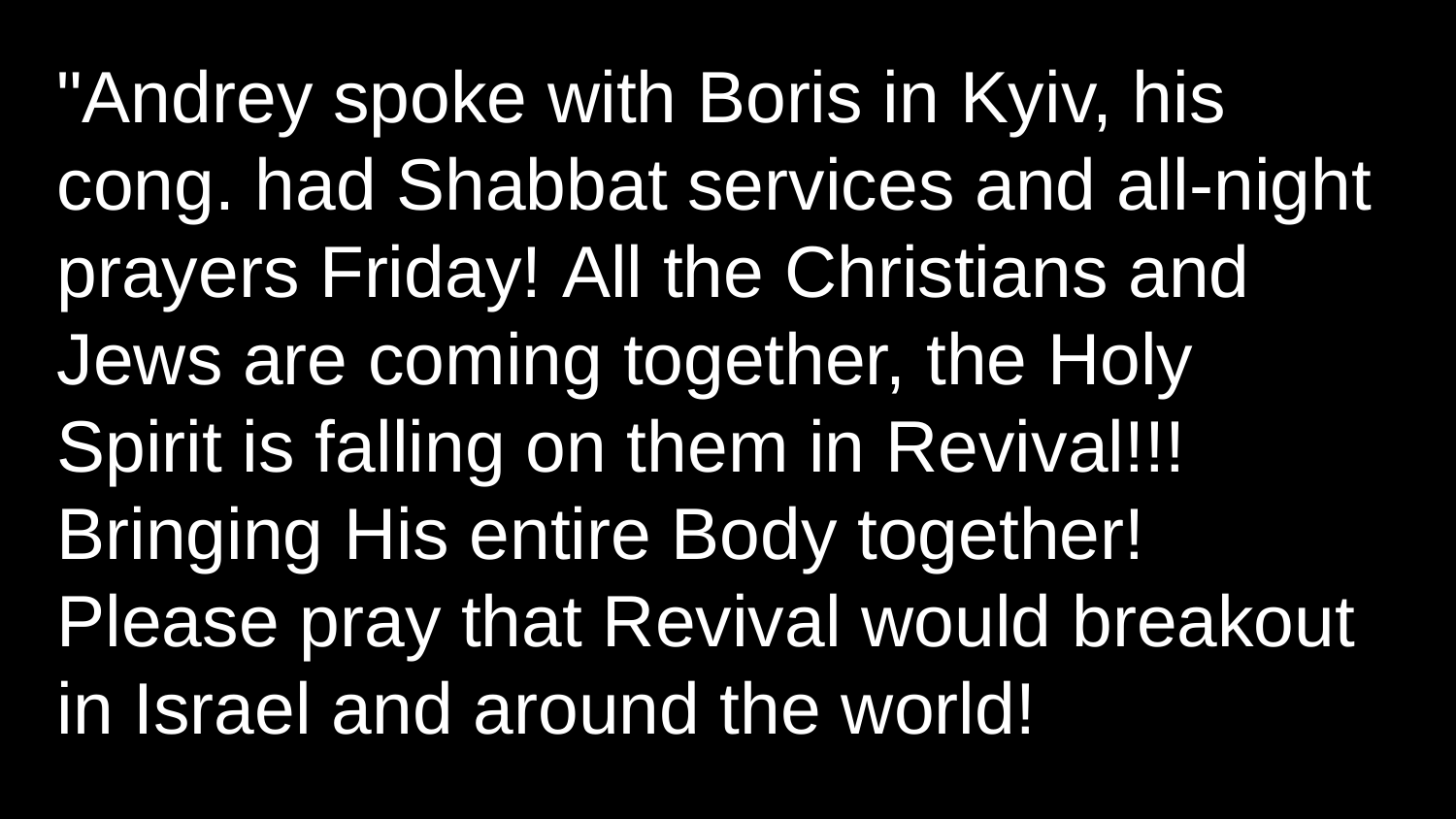

"Andrey spoke with Boris in Kyiv, his cong. had Shabbat services and all-night prayers Friday! All the Christians and Jews are coming together, the Holy Spirit is falling on them in Revival!!! Bringing His entire Body together! Please pray that Revival would breakout in Israel and around the world!